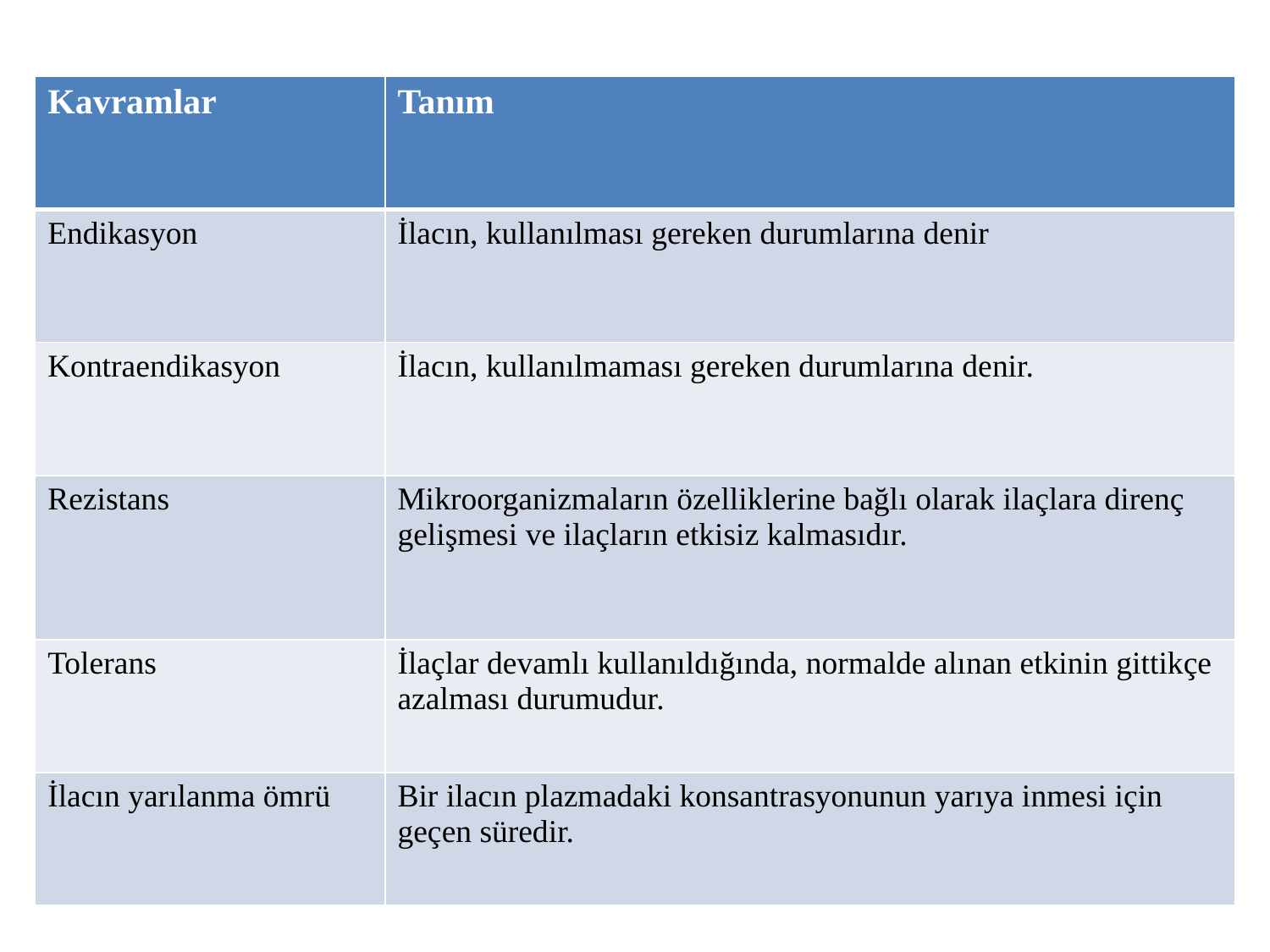

| Kavramlar | Tanım |
| --- | --- |
| Endikasyon | İlacın, kullanılması gereken durumlarına denir |
| Kontraendikasyon | İlacın, kullanılmaması gereken durumlarına denir. |
| Rezistans | Mikroorganizmaların özelliklerine bağlı olarak ilaçlara direnç gelişmesi ve ilaçların etkisiz kalmasıdır. |
| Tolerans | İlaçlar devamlı kullanıldığında, normalde alınan etkinin gittikçe azalması durumudur. |
| İlacın yarılanma ömrü | Bir ilacın plazmadaki konsantrasyonunun yarıya inmesi için geçen süredir. |